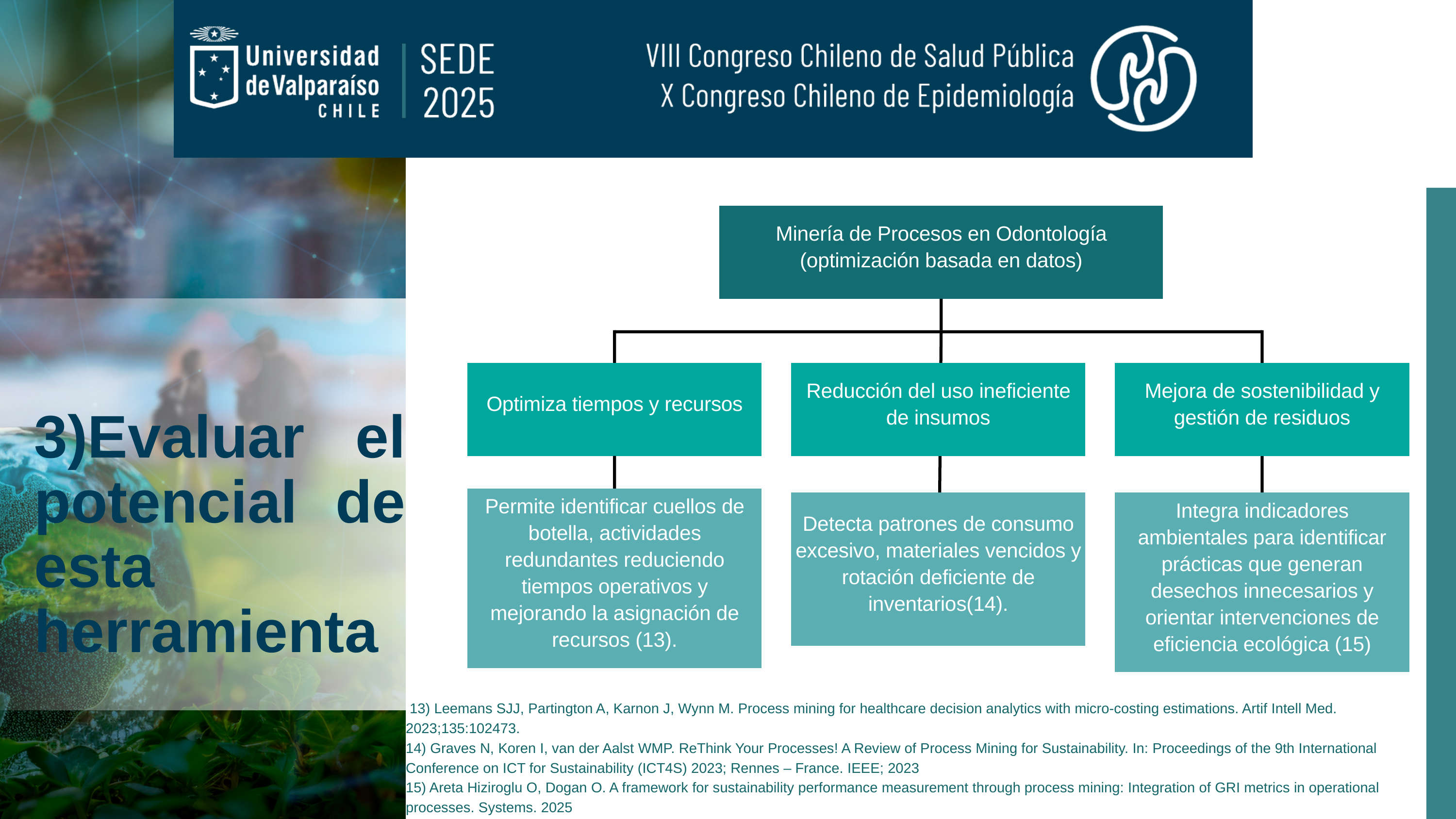

Minería de Procesos en Odontología (optimización basada en datos)

Materiales
y
Métodos

Optimiza tiempos y recursos

Reducción del uso ineficiente de insumos

Mejora de sostenibilidad y gestión de residuos

3)Evaluar el potencial de esta herramienta

Permite identificar cuellos de botella, actividades redundantes reduciendo tiempos operativos y mejorando la asignación de recursos (13).

Detecta patrones de consumo excesivo, materiales vencidos y rotación deficiente de inventarios(14).

Integra indicadores ambientales para identificar prácticas que generan desechos innecesarios y orientar intervenciones de eficiencia ecológica (15)
 13) Leemans SJJ, Partington A, Karnon J, Wynn M. Process mining for healthcare decision analytics with micro-costing estimations. Artif Intell Med. 2023;135:102473.
14) Graves N, Koren I, van der Aalst WMP. ReThink Your Processes! A Review of Process Mining for Sustainability. In: Proceedings of the 9th International Conference on ICT for Sustainability (ICT4S) 2023; Rennes – France. IEEE; 2023
15) Areta Hiziroglu O, Dogan O. A framework for sustainability performance measurement through process mining: Integration of GRI metrics in operational processes. Systems. 2025